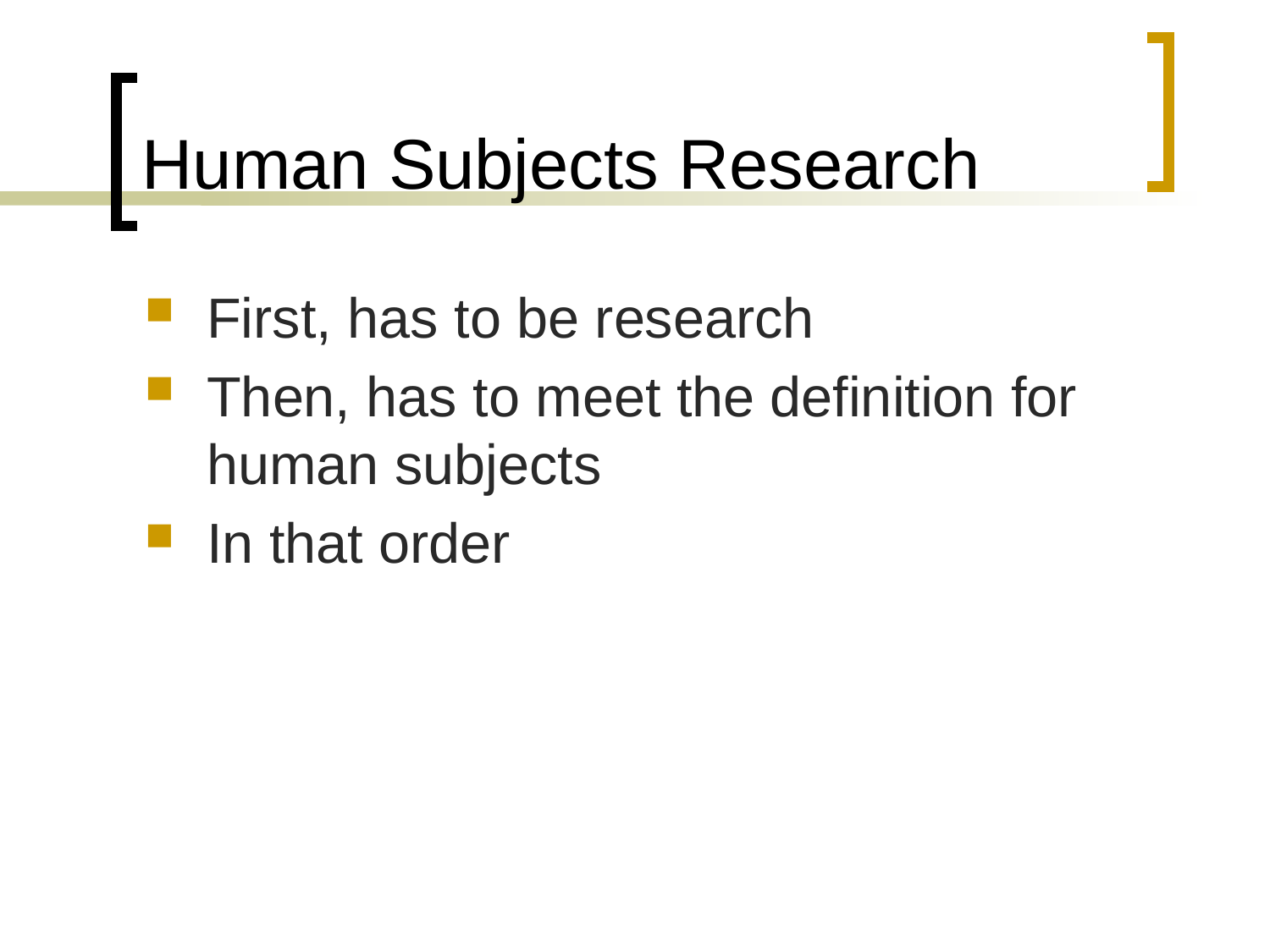

# Human Subjects Research
First, has to be research
Then, has to meet the definition for human subjects
In that order